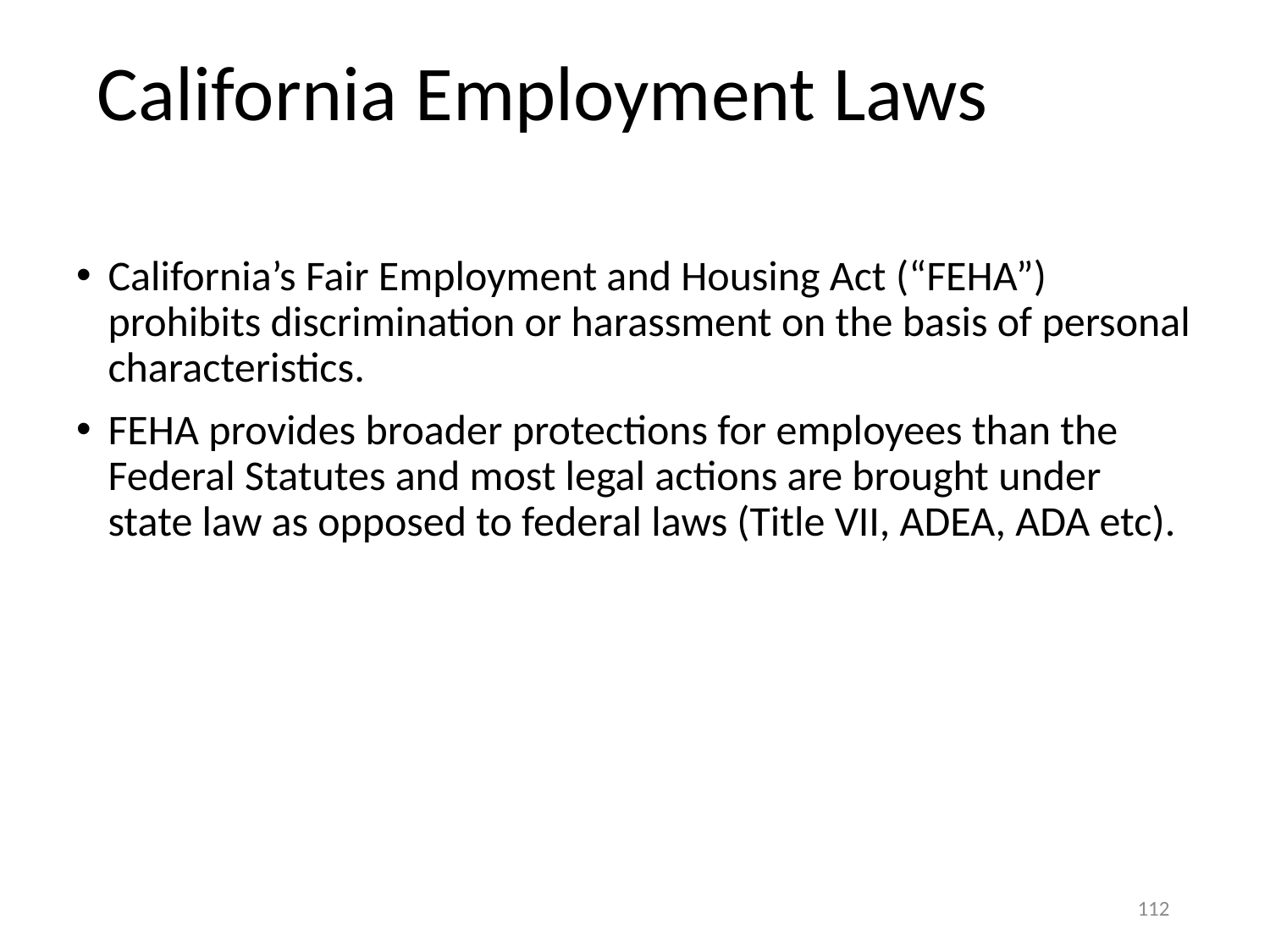

# California Employment Laws

California’s Fair Employment and Housing Act (“FEHA”) prohibits discrimination or harassment on the basis of personal characteristics.
FEHA provides broader protections for employees than the Federal Statutes and most legal actions are brought under state law as opposed to federal laws (Title VII, ADEA, ADA etc).

112